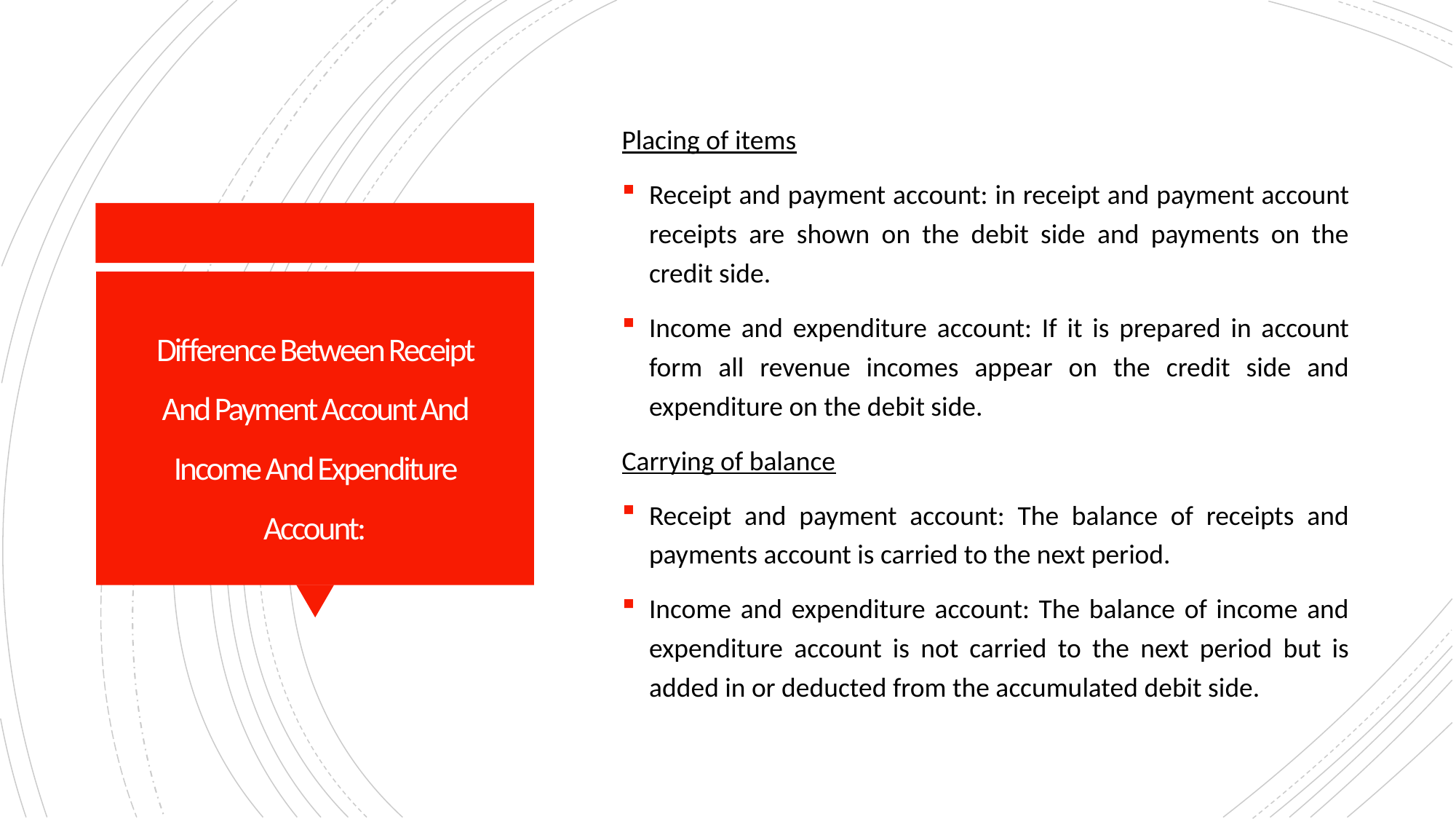

Placing of items
Receipt and payment account: in receipt and payment account receipts are shown on the debit side and payments on the credit side.
Income and expenditure account: If it is prepared in account form all revenue incomes appear on the credit side and expenditure on the debit side.
Carrying of balance
Receipt and payment account: The balance of receipts and payments account is carried to the next period.
Income and expenditure account: The balance of income and expenditure account is not carried to the next period but is added in or deducted from the accumulated debit side.
# Difference Between Receipt And Payment Account And Income And Expenditure Account: